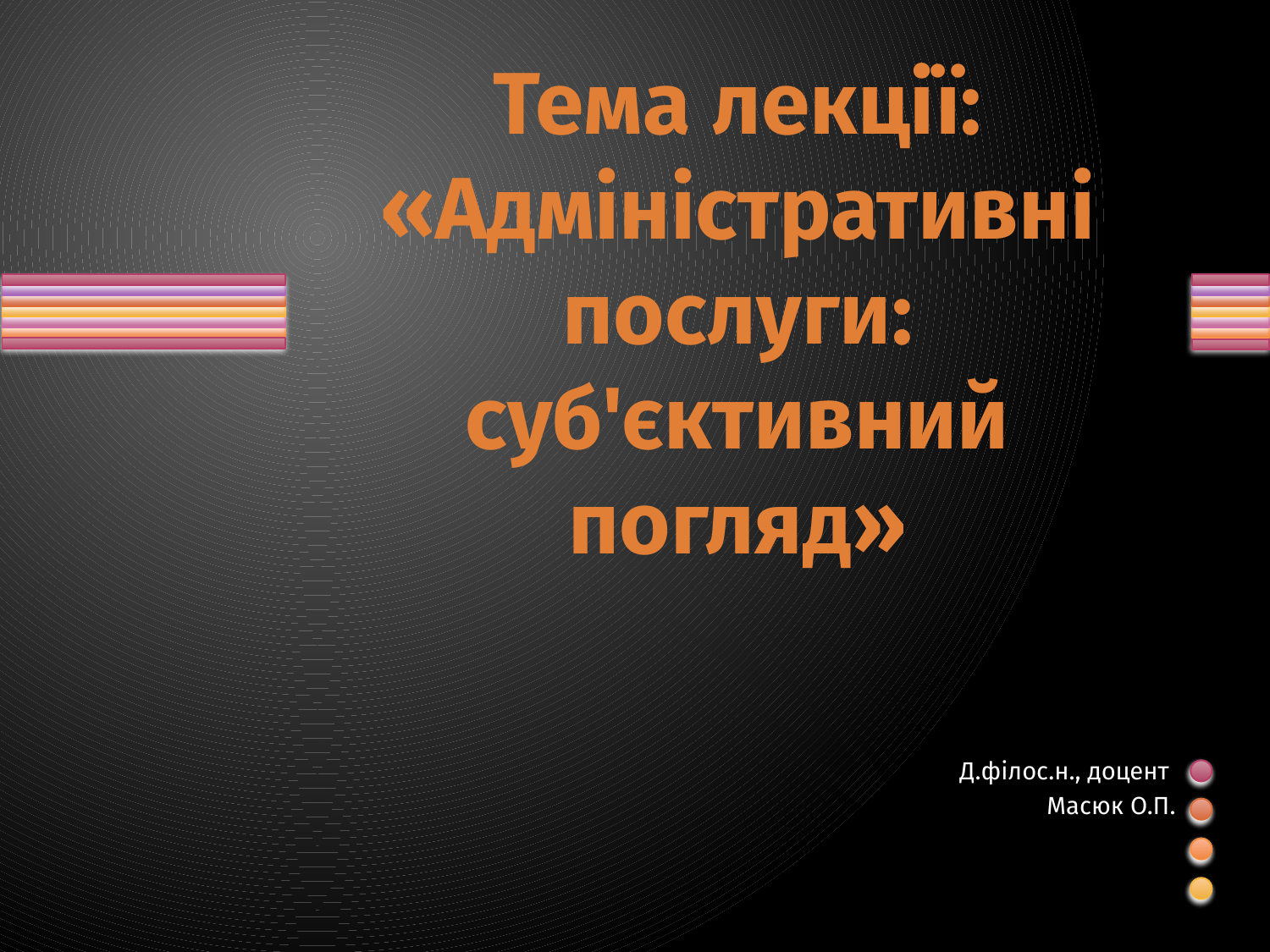

# Тема лекції: «Адміністративні послуги: суб'єктивний погляд»
Д.філос.н., доцент
Масюк О.П.